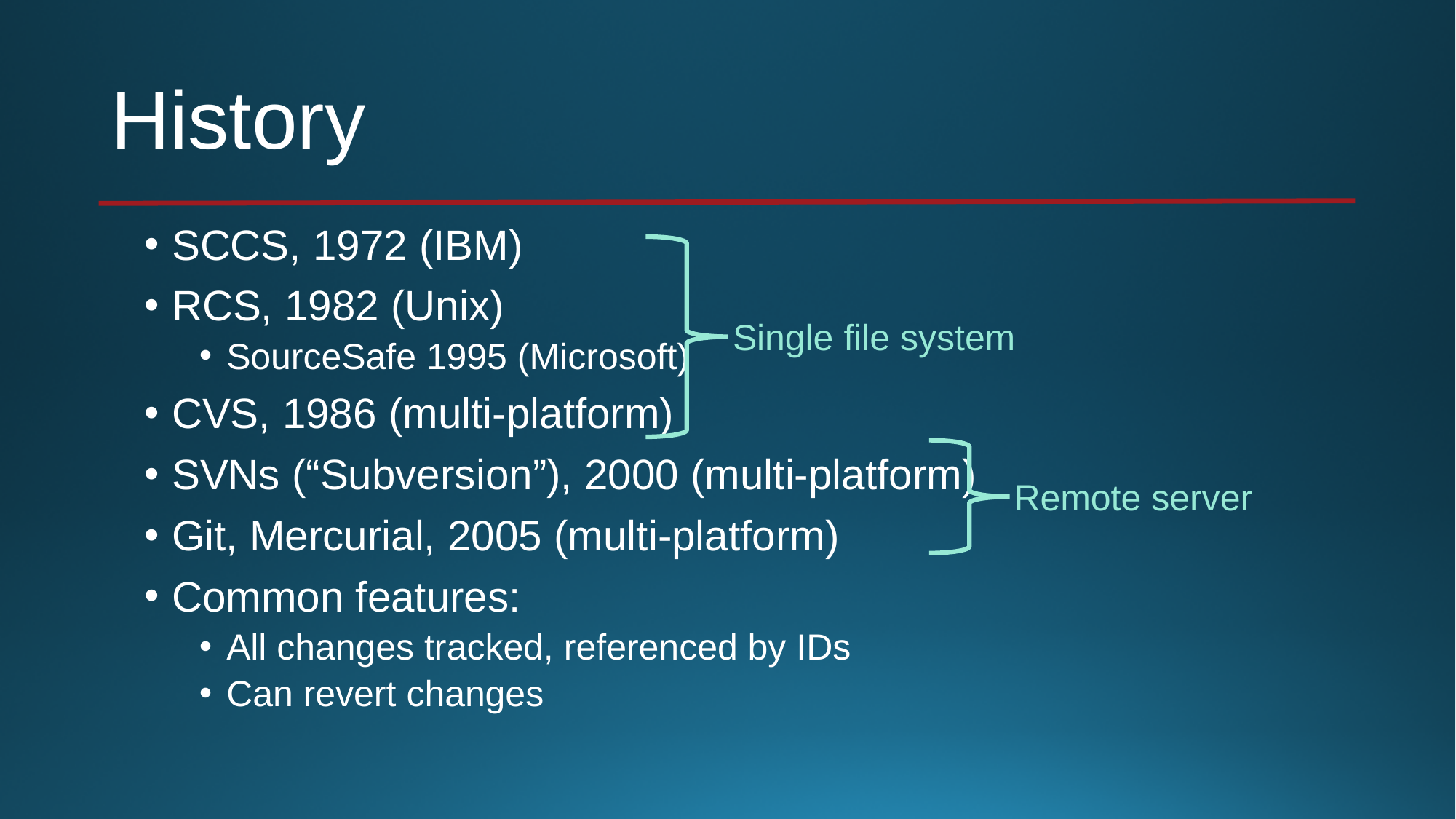

# History
SCCS, 1972 (IBM)
RCS, 1982 (Unix)
SourceSafe 1995 (Microsoft)
CVS, 1986 (multi-platform)
SVNs (“Subversion”), 2000 (multi-platform)
Git, Mercurial, 2005 (multi-platform)
Common features:
All changes tracked, referenced by IDs
Can revert changes

Single file system

Remote server